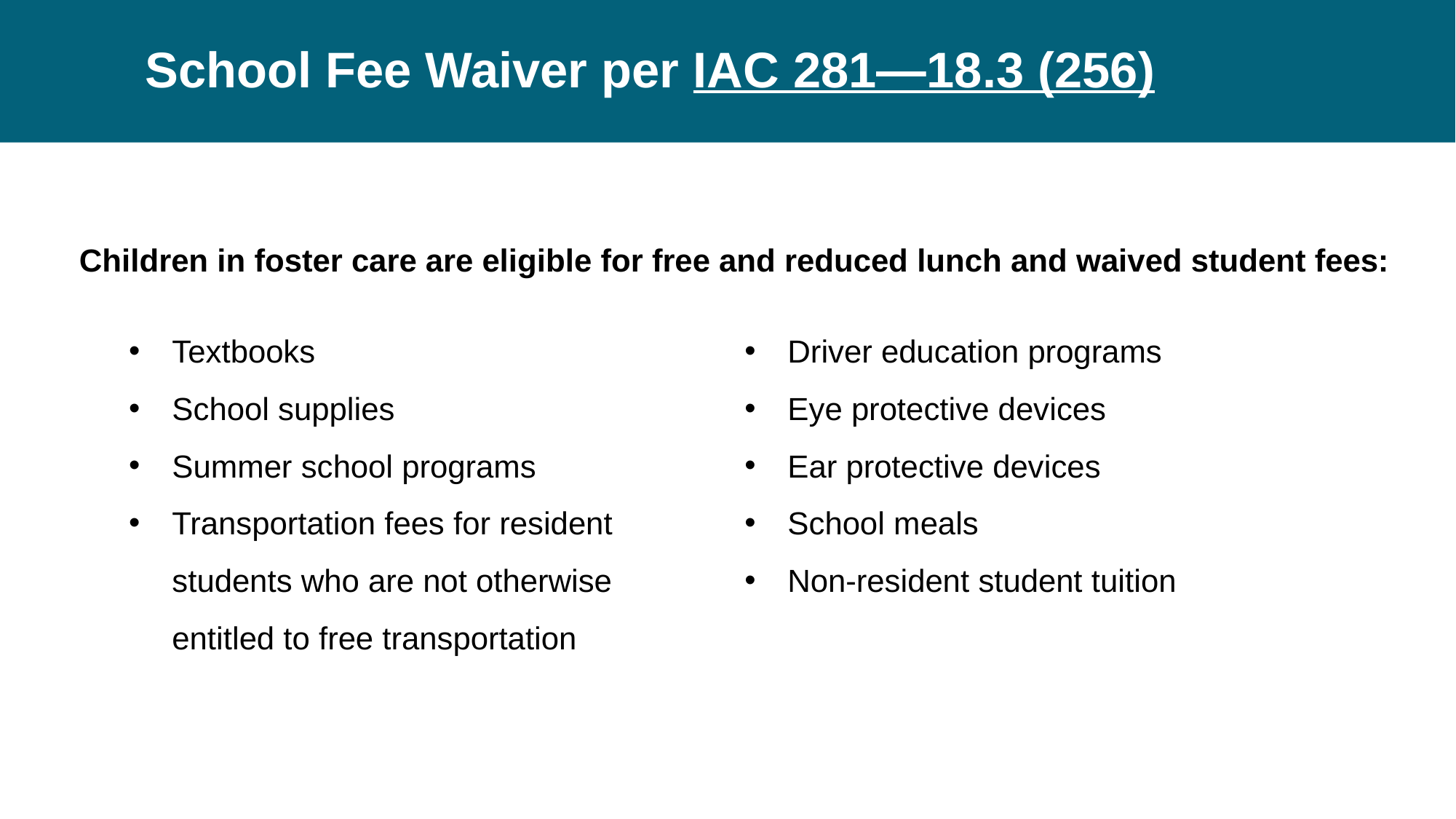

# School Fee Waiver per IAC 281—18.3 (256)

Children in foster care are eligible for free and reduced lunch and waived student fees:
Textbooks
School supplies
Summer school programs
Transportation fees for resident students who are not otherwise entitled to free transportation
Driver education programs
Eye protective devices
Ear protective devices
School meals
Non-resident student tuition